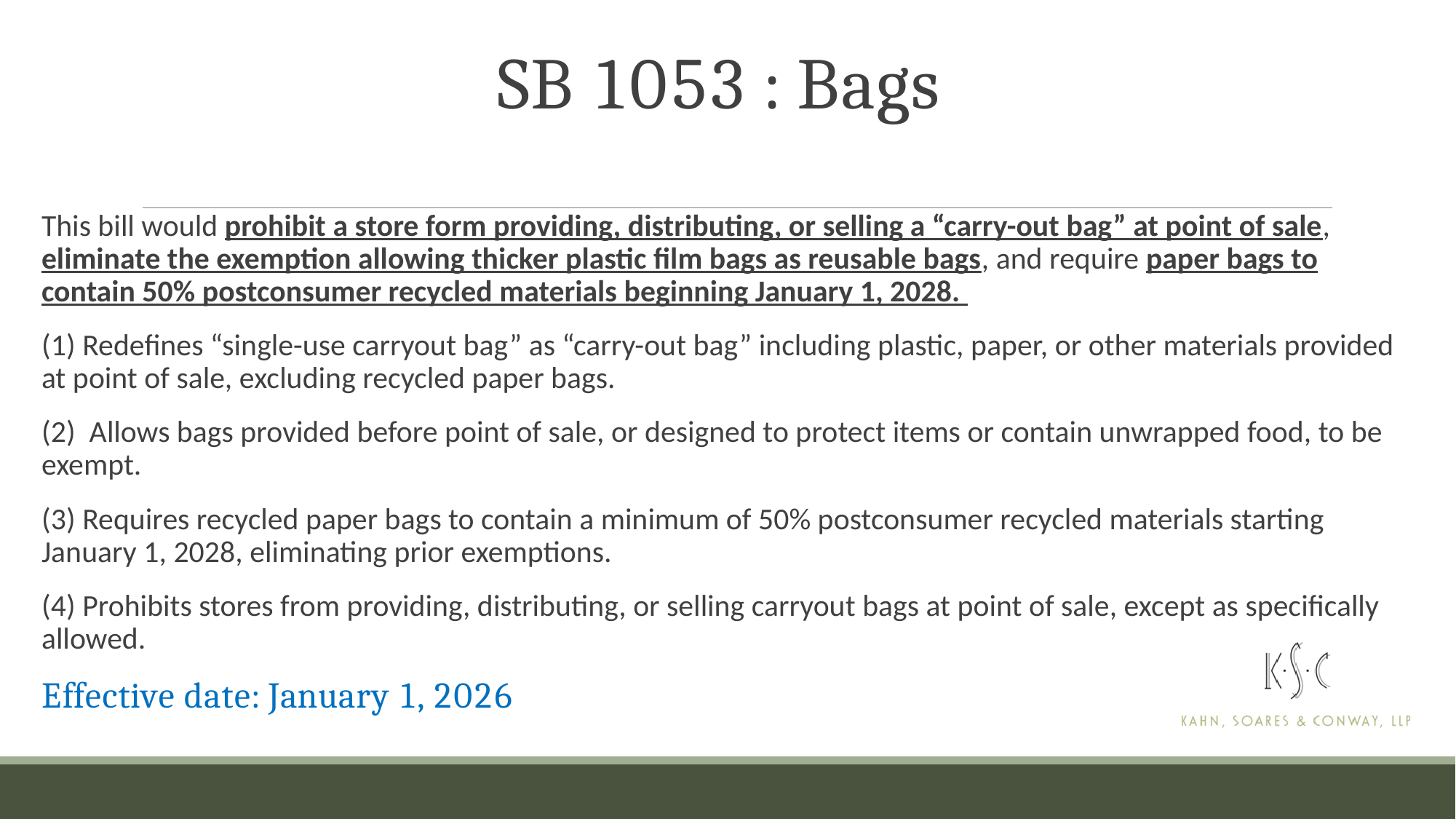

# SB 1053 : Bags
This bill would prohibit a store form providing, distributing, or selling a “carry-out bag” at point of sale, eliminate the exemption allowing thicker plastic film bags as reusable bags, and require paper bags to contain 50% postconsumer recycled materials beginning January 1, 2028.
(1) Redefines “single-use carryout bag” as “carry-out bag” including plastic, paper, or other materials provided at point of sale, excluding recycled paper bags.
(2)  Allows bags provided before point of sale, or designed to protect items or contain unwrapped food, to be exempt.
(3) Requires recycled paper bags to contain a minimum of 50% postconsumer recycled materials starting January 1, 2028, eliminating prior exemptions.
(4) Prohibits stores from providing, distributing, or selling carryout bags at point of sale, except as specifically allowed.
Effective date: January 1, 2026